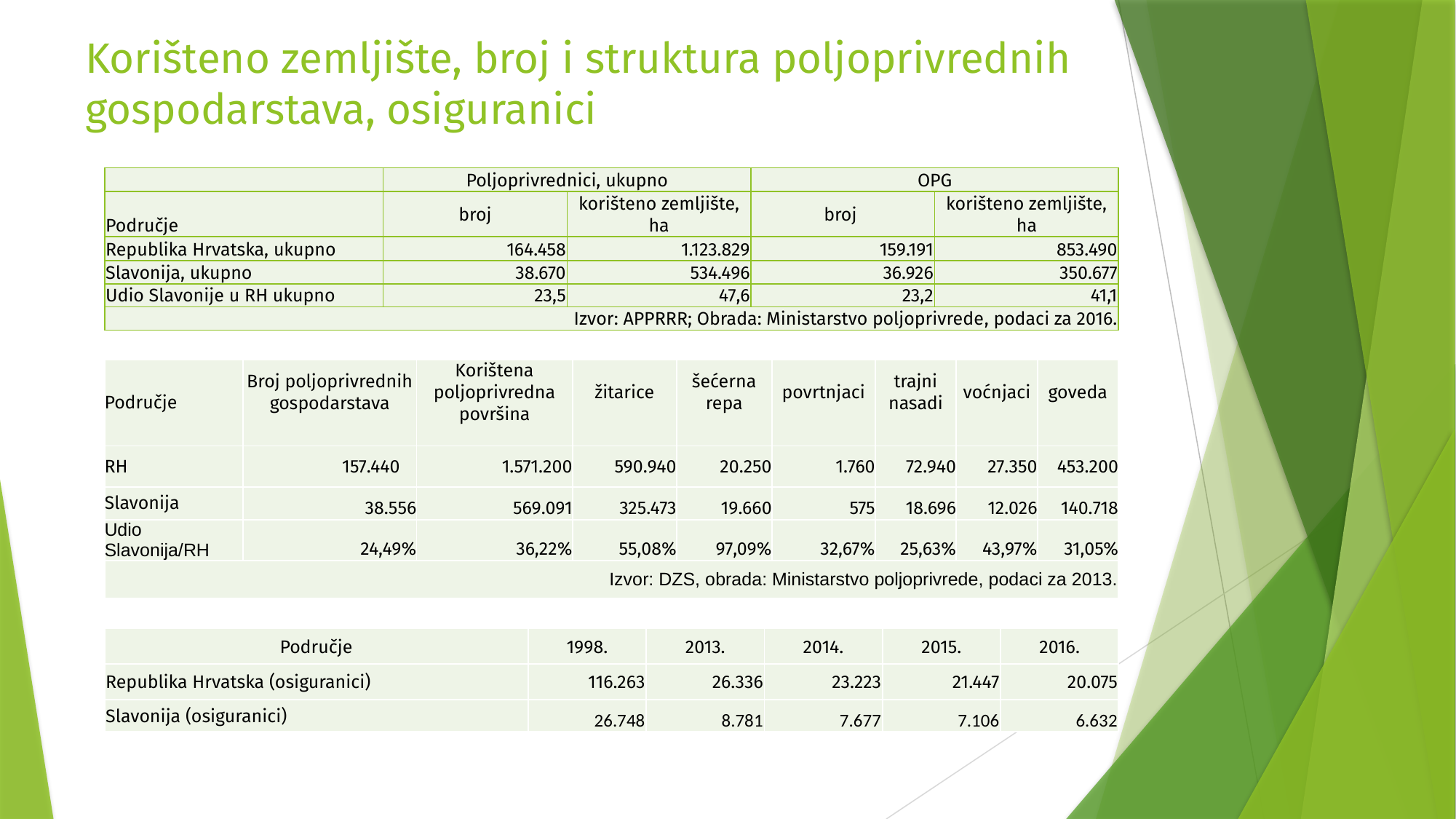

# Korišteno zemljište, broj i struktura poljoprivrednih gospodarstava, osiguranici
|  | Poljoprivrednici, ukupno |  | OPG |  |
| --- | --- | --- | --- | --- |
| Područje | broj | korišteno zemljište, ha | broj | korišteno zemljište, ha |
| Republika Hrvatska, ukupno | 164.458 | 1.123.829 | 159.191 | 853.490 |
| Slavonija, ukupno | 38.670 | 534.496 | 36.926 | 350.677 |
| Udio Slavonije u RH ukupno | 23,5 | 47,6 | 23,2 | 41,1 |
| Izvor: APPRRR; Obrada: Ministarstvo poljoprivrede, podaci za 2016. |  |  |  |  |

| Područje | Broj poljoprivrednih gospodarstava | Korištena poljoprivredna površina | žitarice | šećerna repa | povrtnjaci | trajni nasadi | voćnjaci | goveda |
| --- | --- | --- | --- | --- | --- | --- | --- | --- |
| RH | 157.440 | 1.571.200 | 590.940 | 20.250 | 1.760 | 72.940 | 27.350 | 453.200 |
| Slavonija | 38.556 | 569.091 | 325.473 | 19.660 | 575 | 18.696 | 12.026 | 140.718 |
| Udio Slavonija/RH | 24,49% | 36,22% | 55,08% | 97,09% | 32,67% | 25,63% | 43,97% | 31,05% |
| Izvor: DZS, obrada: Ministarstvo poljoprivrede, podaci za 2013. |  |  |  |  |  |  |  |  |
| Područje | 1998. | 2013. | 2014. | 2015. | 2016. |
| --- | --- | --- | --- | --- | --- |
| Republika Hrvatska (osiguranici) | 116.263 | 26.336 | 23.223 | 21.447 | 20.075 |
| Slavonija (osiguranici) | 26.748 | 8.781 | 7.677 | 7.106 | 6.632 |